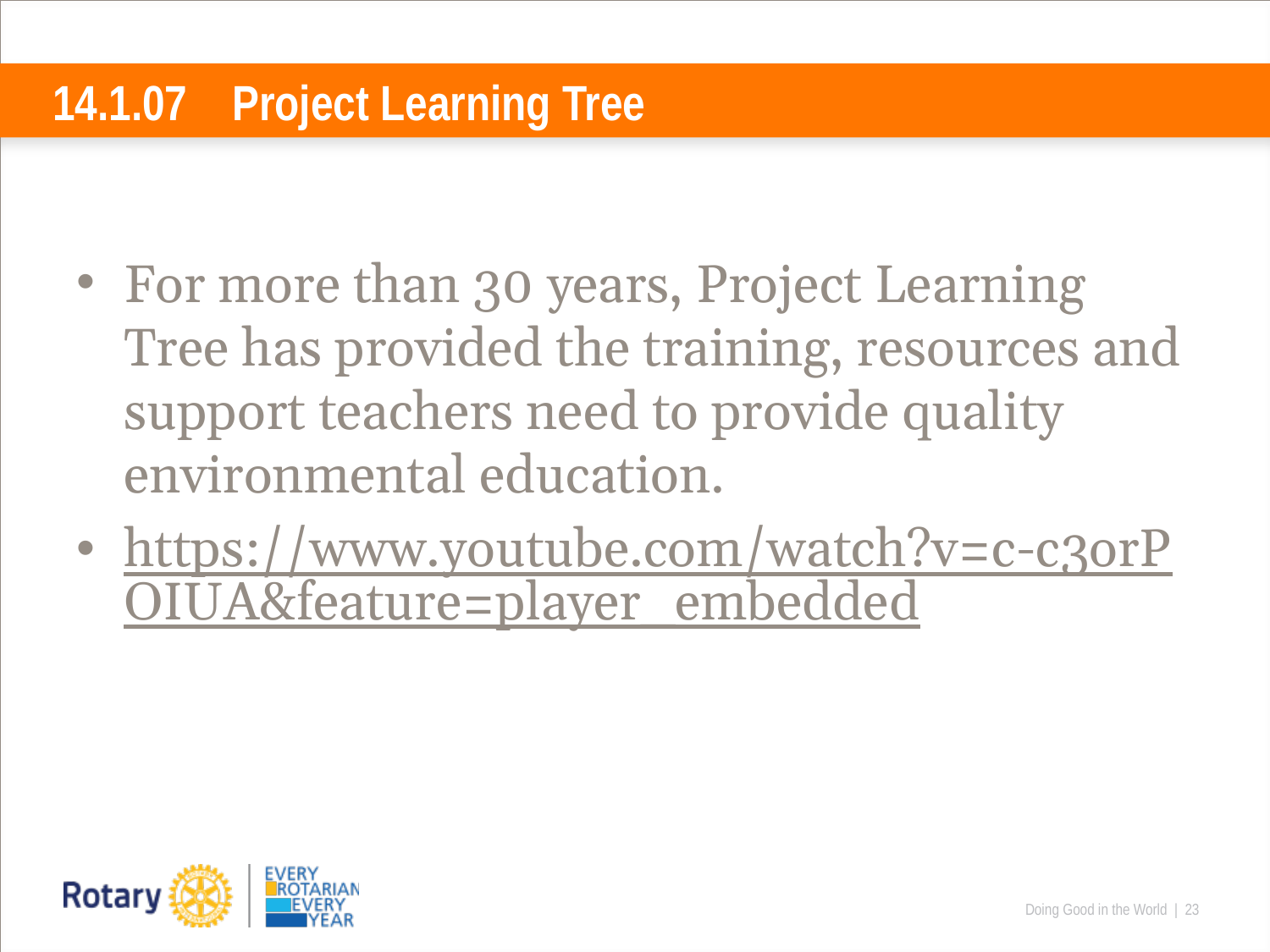

# 14.1.07    Project Learning Tree

For more than 30 years, Project Learning Tree has provided the training, resources and support teachers need to provide quality environmental education.
https://www.youtube.com/watch?v=c-c3orPOIUA&feature=player_embedded